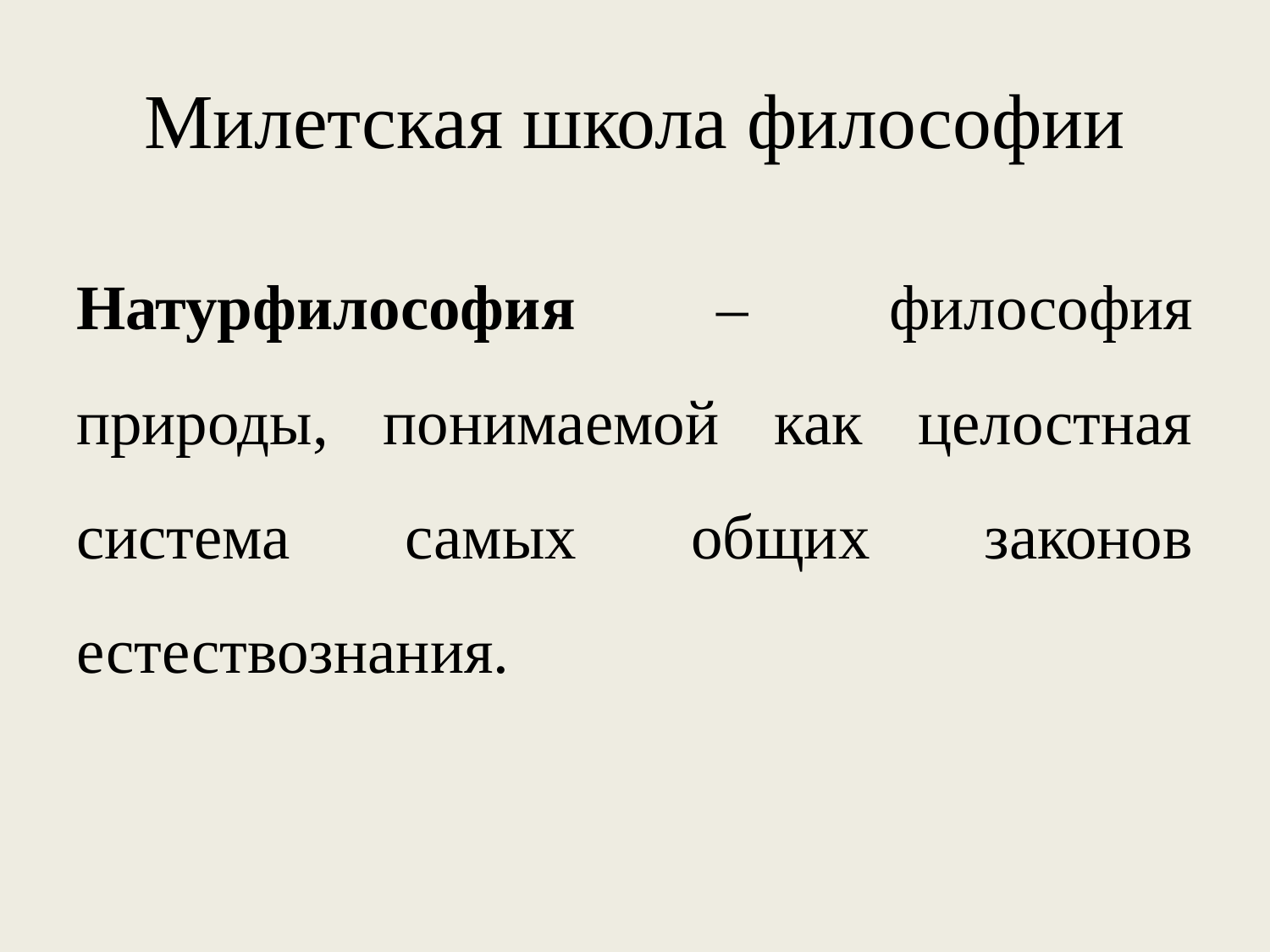

# Милетская школа философии
Натурфилософия – философия природы, понимаемой как целостная система самых общих законов естествознания.